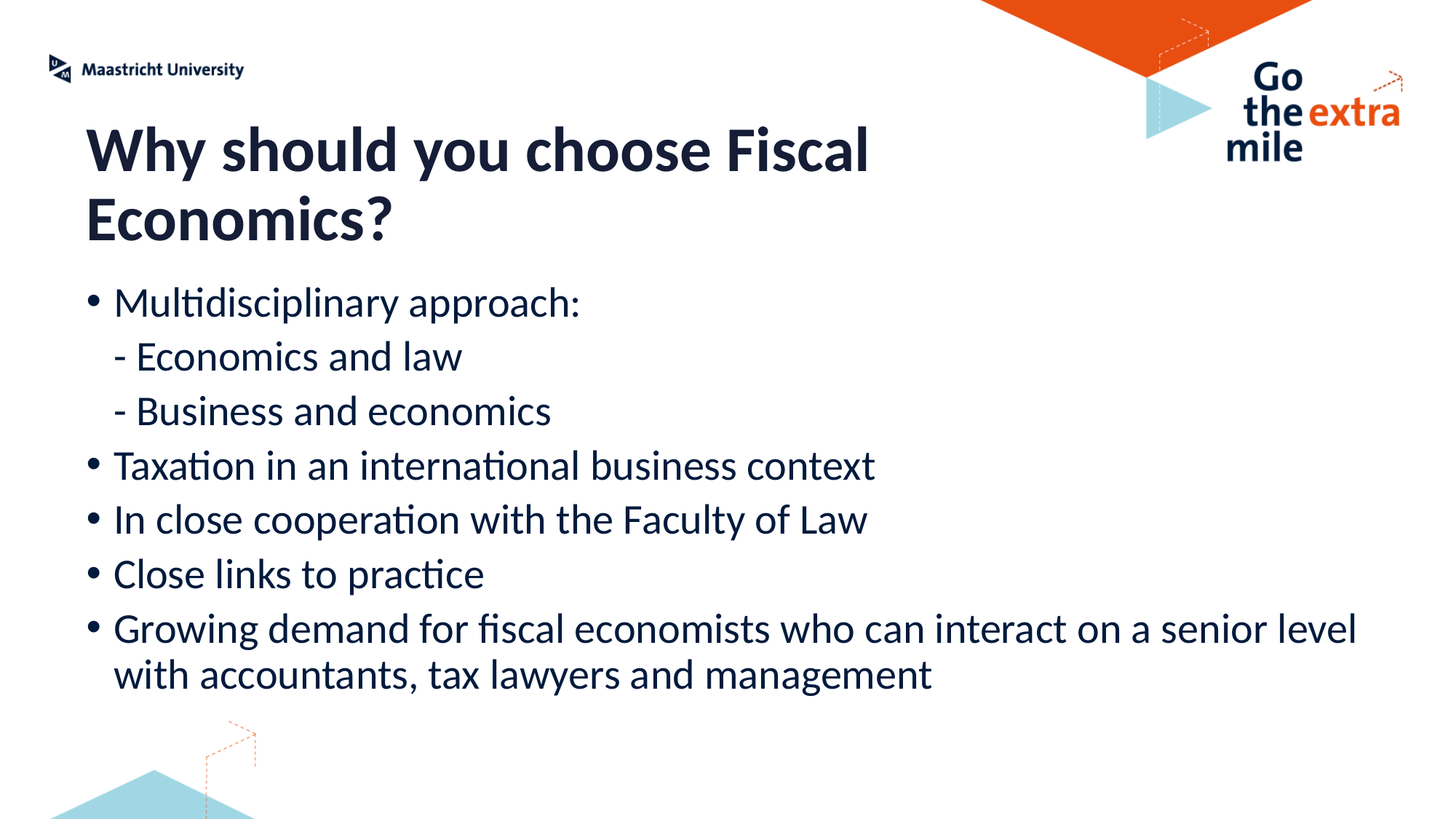

Why should you choose Fiscal Economics?
Multidisciplinary approach:
	- Economics and law
	- Business and economics
Taxation in an international business context
In close cooperation with the Faculty of Law
Close links to practice
Growing demand for fiscal economists who can interact on a senior level with accountants, tax lawyers and management